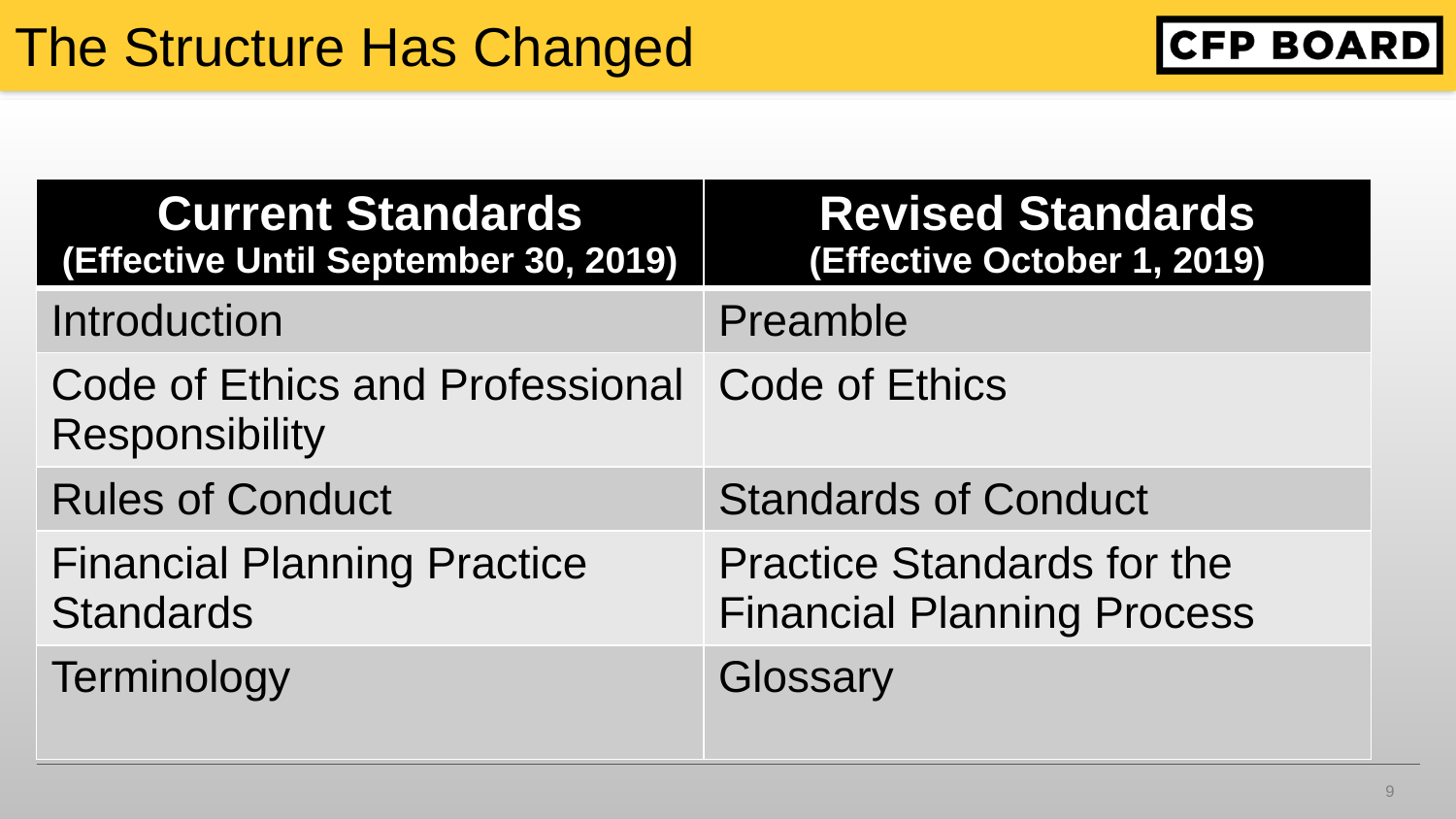

The Structure Has Changed

| Current Standards (Effective Until September 30, 2019) | Revised Standards (Effective October 1, 2019) |
| --- | --- |
| Introduction | Preamble |
| Code of Ethics and Professional Responsibility | Code of Ethics |
| Rules of Conduct | Standards of Conduct |
| Financial Planning Practice Standards | Practice Standards for the Financial Planning Process |
| Terminology | Glossary |
9